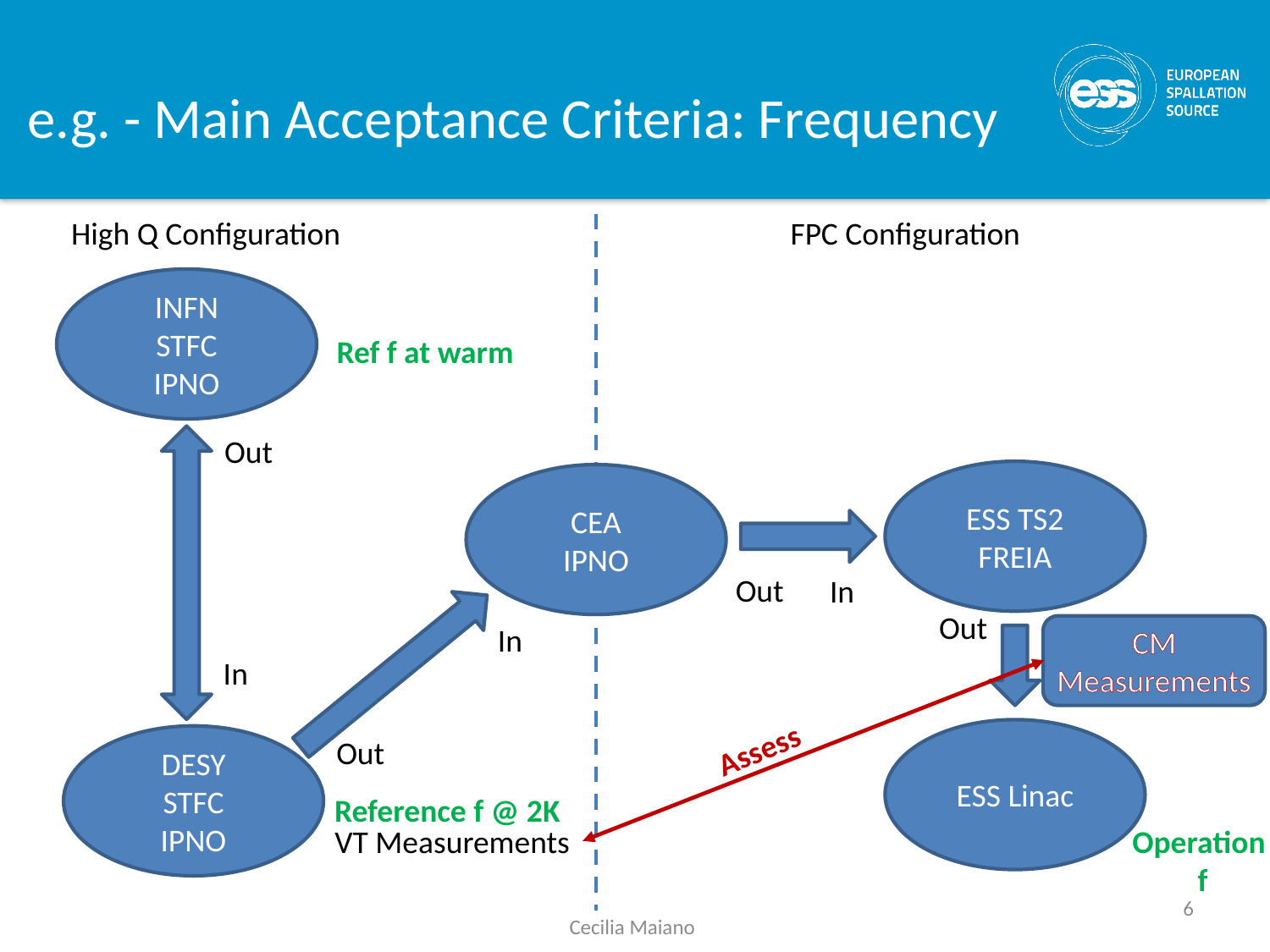

# e.g. - Main Acceptance Criteria: Frequency
High Q Configuration
FPC Configuration
INFN
STFC
IPNO
Ref f at warm
Out

ESS TS2
FREIA
CEA
IPNO

Out
In
Out
In

CM
Measurements

In
ESS Linac
Assess
DESY
STFC
IPNO
Out
Reference f @ 2K
VT Measurements
Operation
 f
6
Cecilia Maiano